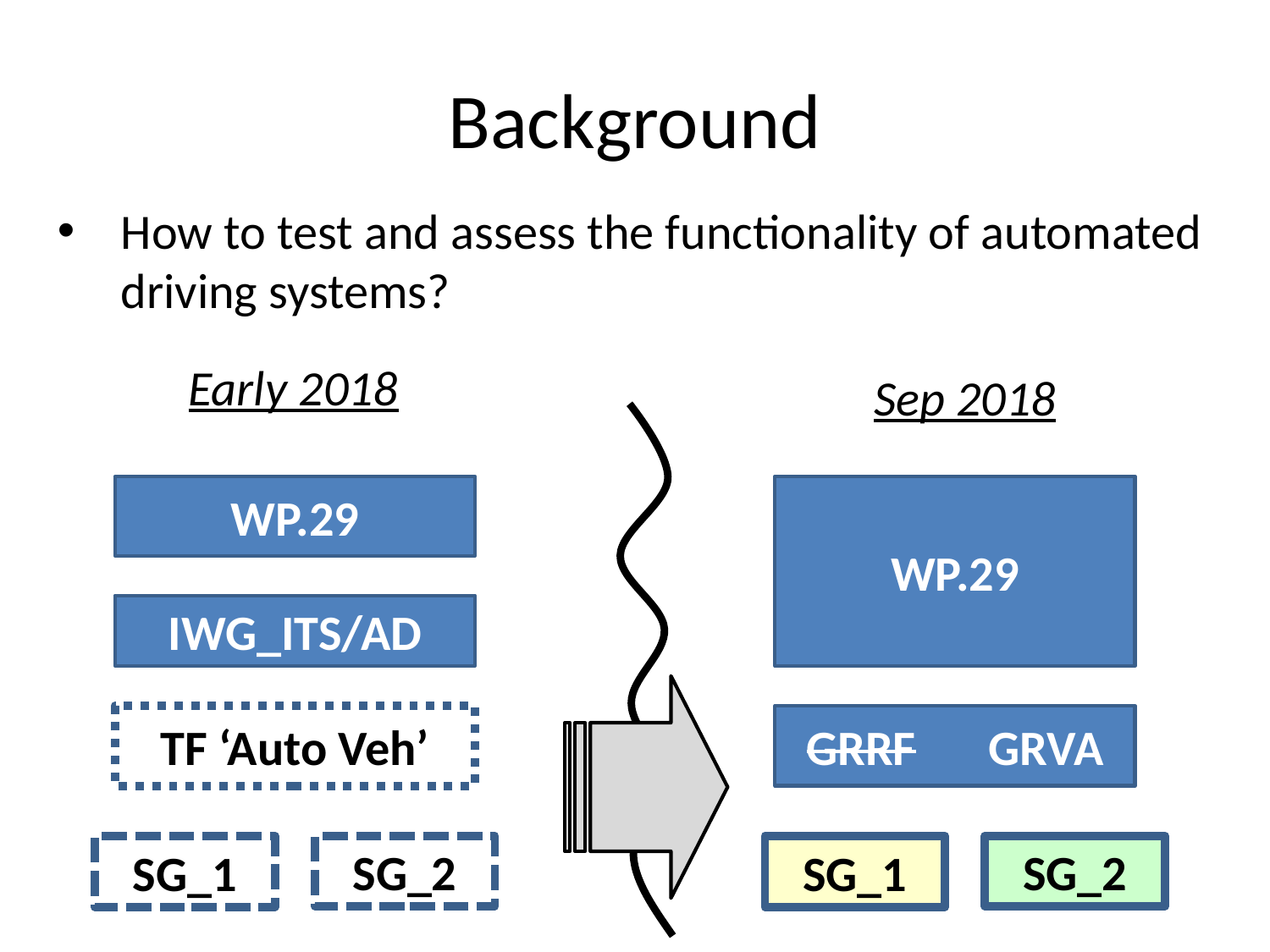

# Background
How to test and assess the functionality of automated driving systems?
Early 2018
Sep 2018

WP.29
WP.29
IWG_ITS/AD

TF ‘Auto Veh’
GRRF　GRVA
SG_1
SG_2
SG_1
SG_2